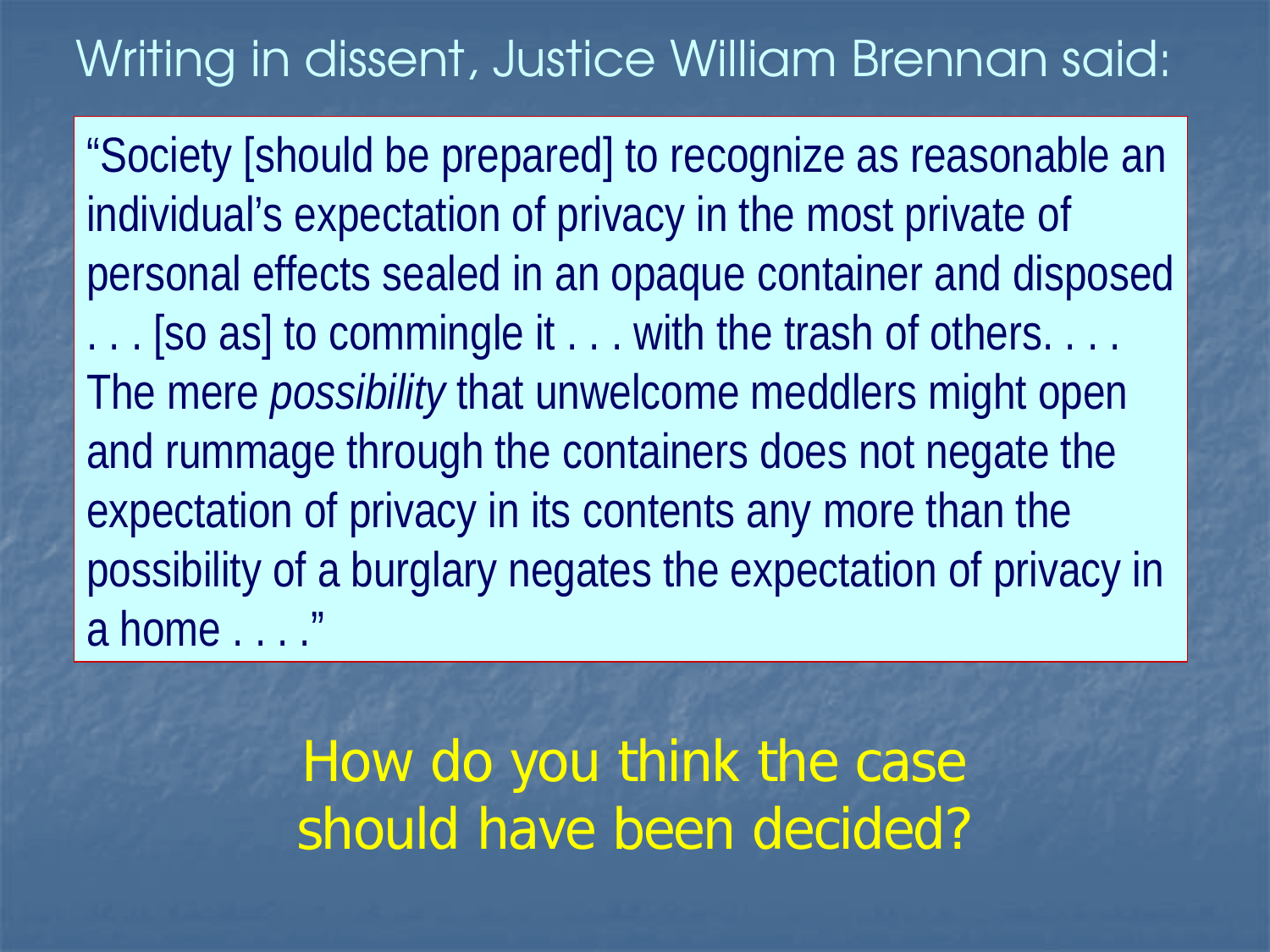

Writing in dissent, Justice William Brennan said:
“Society [should be prepared] to recognize as reasonable an individual’s expectation of privacy in the most private of personal effects sealed in an opaque container and disposed . . . [so as] to commingle it . . . with the trash of others. . . . The mere possibility that unwelcome meddlers might open and rummage through the containers does not negate the expectation of privacy in its contents any more than the possibility of a burglary negates the expectation of privacy in a home . . . .”
How do you think the case should have been decided?